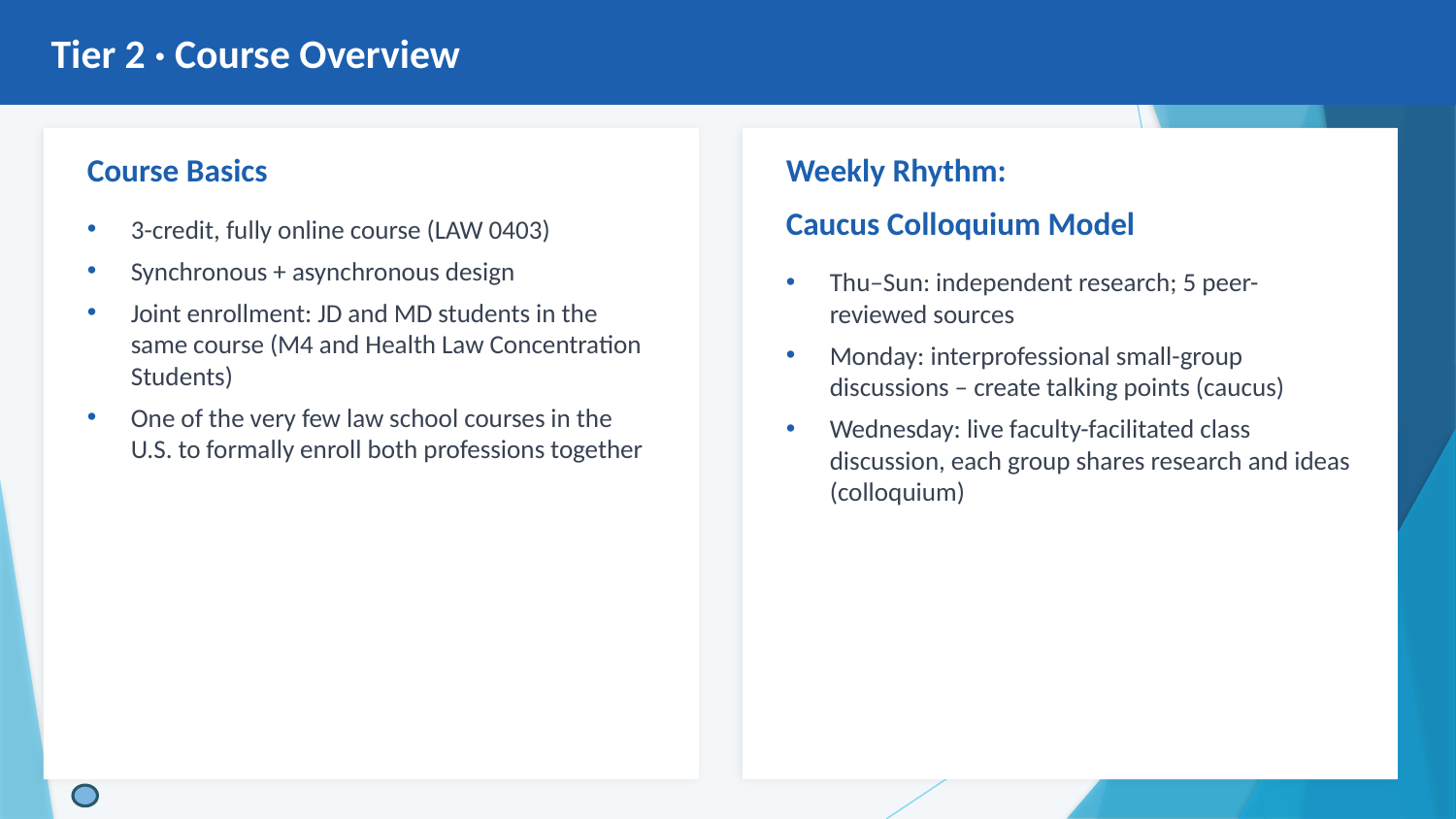

Tier 2 · Course Overview

Course Basics
3-credit, fully online course (LAW 0403)
Synchronous + asynchronous design
Joint enrollment: JD and MD students in the same course (M4 and Health Law Concentration Students)
One of the very few law school courses in the U.S. to formally enroll both professions together
Weekly Rhythm:
Caucus Colloquium Model
Thu–Sun: independent research; 5 peer-reviewed sources
Monday: interprofessional small-group discussions – create talking points (caucus)
Wednesday: live faculty-facilitated class discussion, each group shares research and ideas (colloquium)